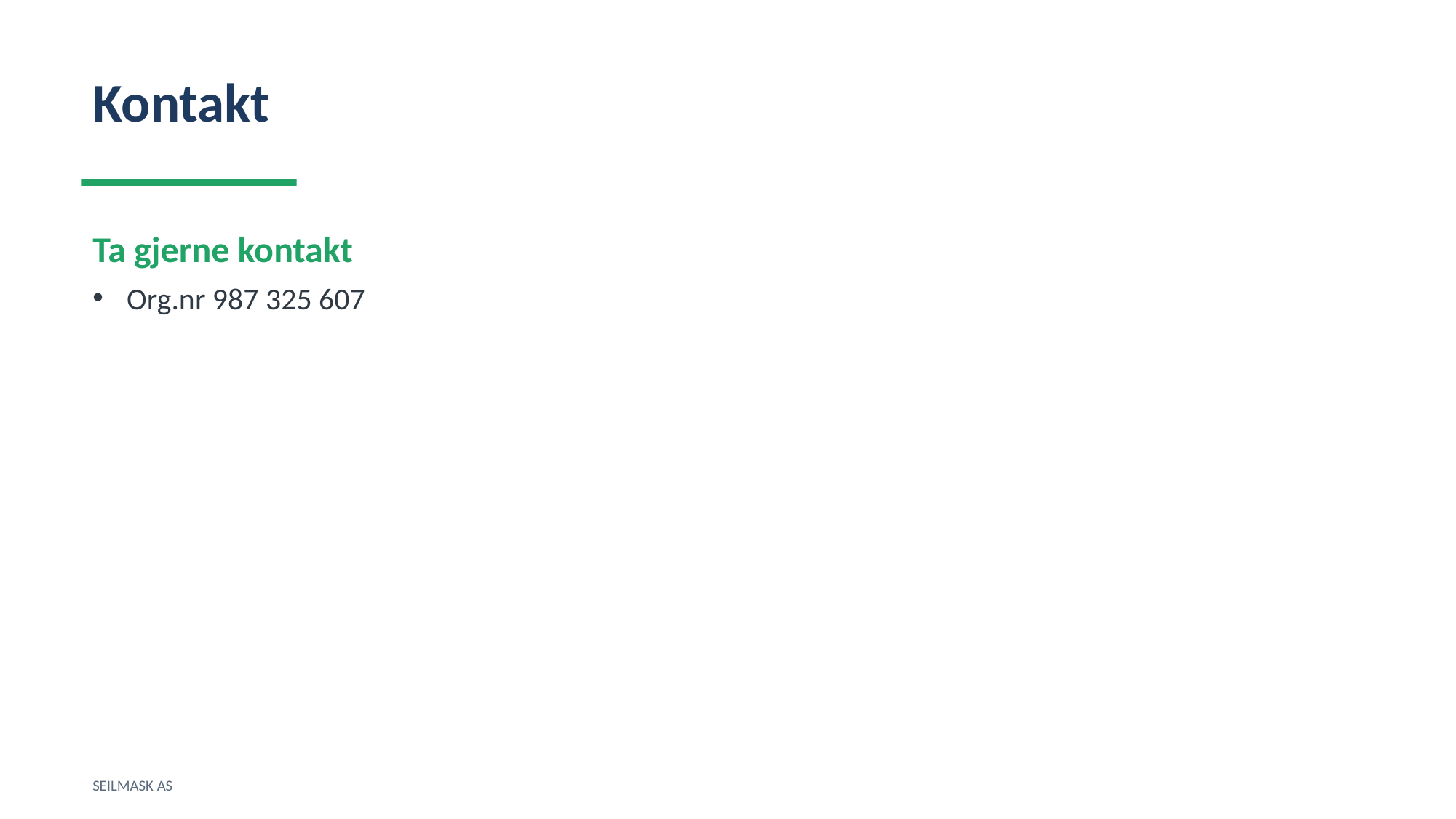

Kontakt

Ta gjerne kontakt
Org.nr 987 325 607
SEILMASK AS